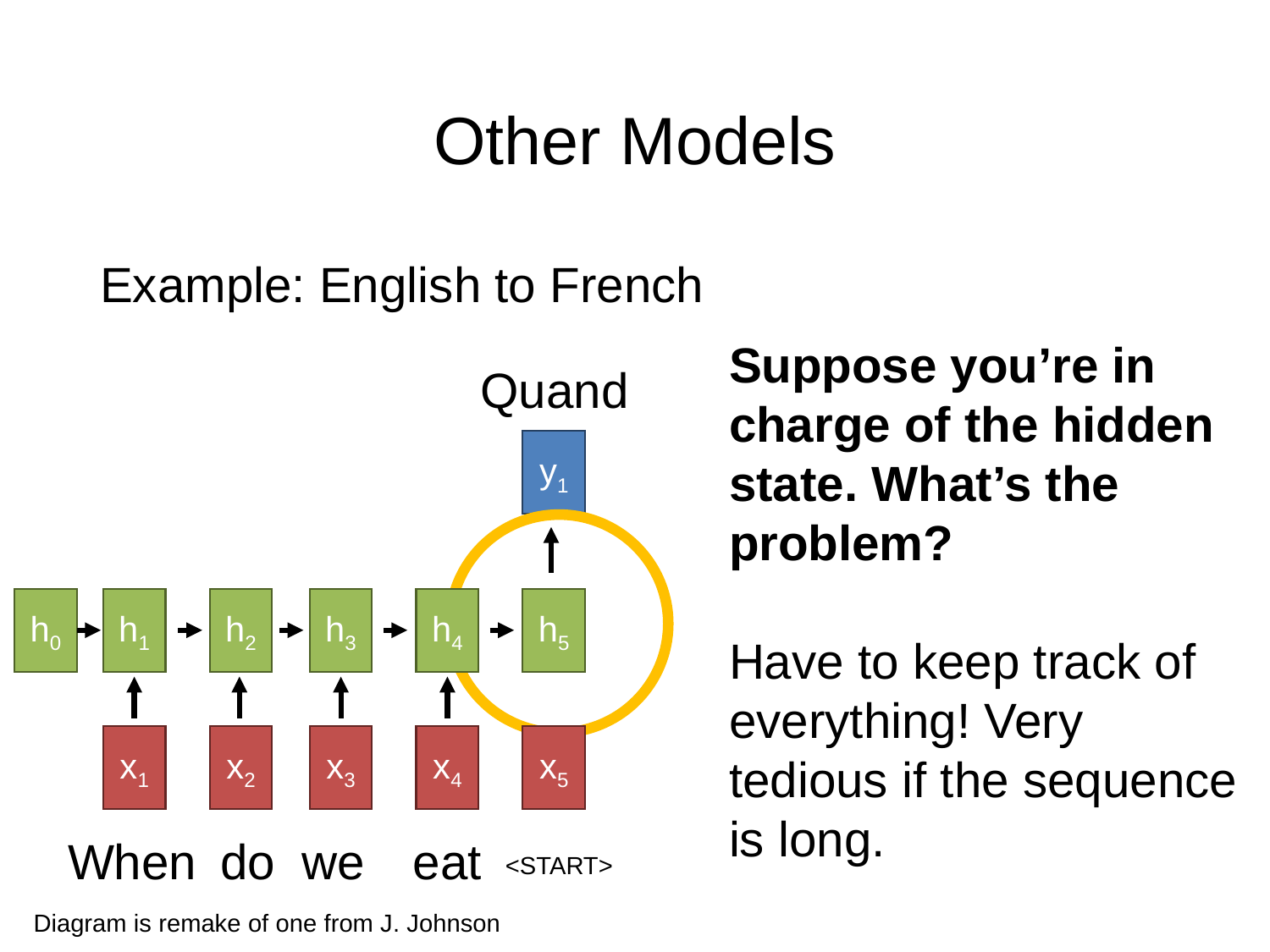

# Other Models
Example: English to French
Suppose you’re in charge of the hidden state. What’s the problem?

Have to keep track of everything! Very tedious if the sequence is long.
Quand
y1

h5
x5
<START>
h0
h1
x1
When
h2
x2
 do
h3
x3
we
h4
x4
eat
Diagram is remake of one from J. Johnson